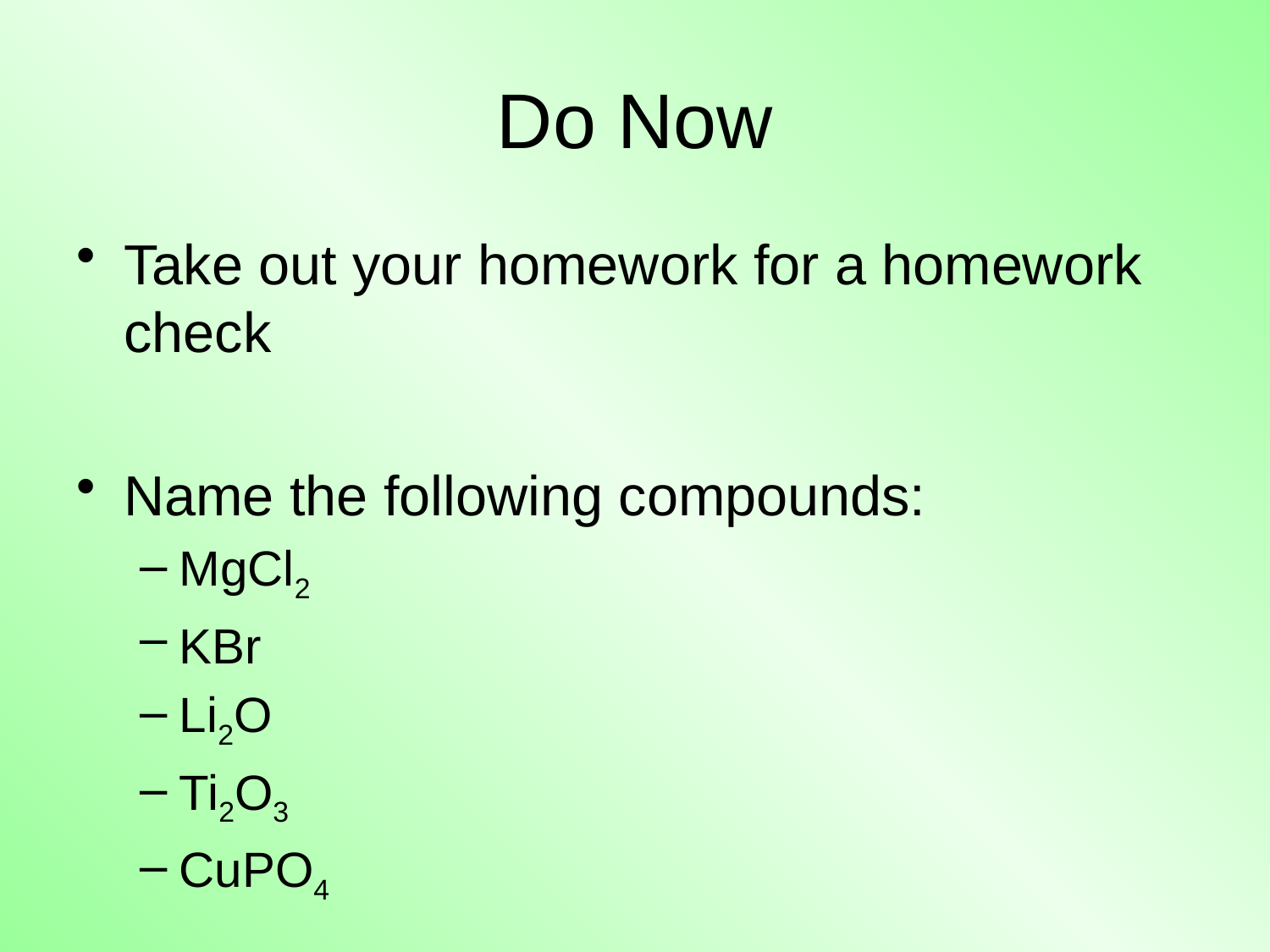

# Do Now
Take out your homework for a homework check

Name the following compounds:
MgCl2
KBr
Li2O
Ti2O3
CuPO4